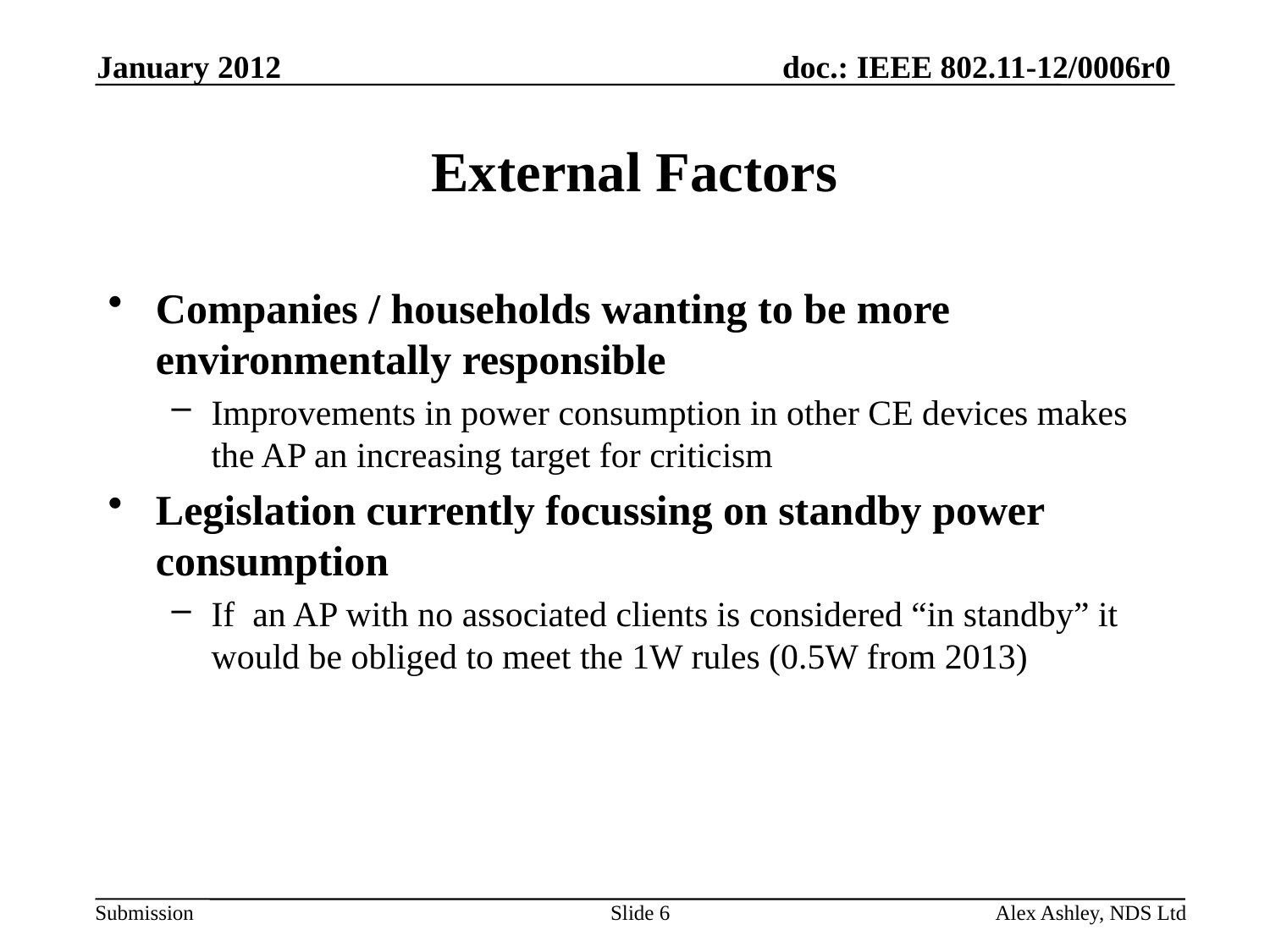

January 2012
# External Factors
Companies / households wanting to be more environmentally responsible
Improvements in power consumption in other CE devices makes the AP an increasing target for criticism
Legislation currently focussing on standby power consumption
If  an AP with no associated clients is considered “in standby” it would be obliged to meet the 1W rules (0.5W from 2013)
Slide 6
Alex Ashley, NDS Ltd